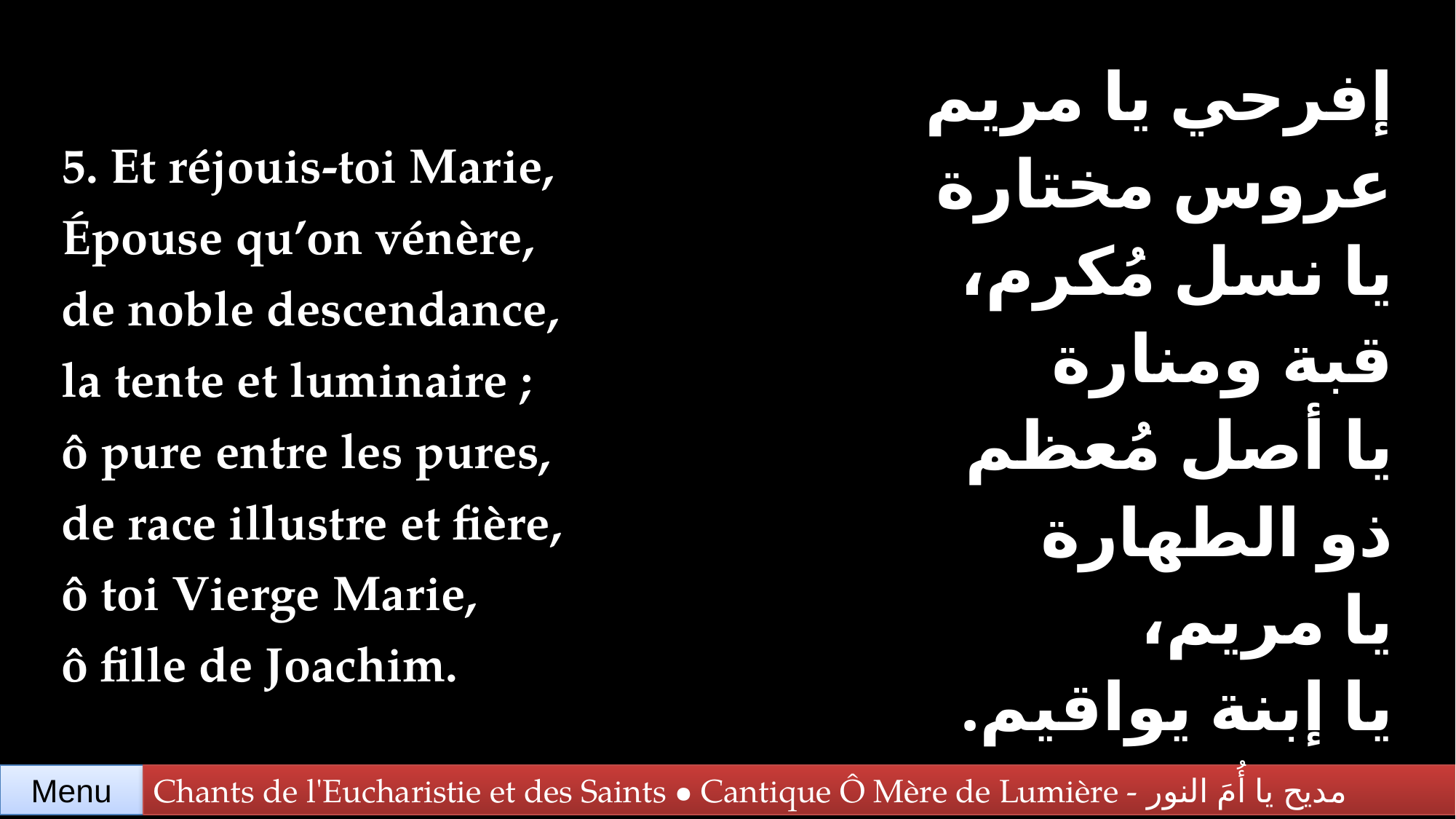

| 5. Et réjouis-toi Marie, Épouse qu’on vénère, de noble descendance, la tente et luminaire ; ô pure entre les pures, de race illustre et fière, ô toi Vierge Marie, ô fille de Joachim. | إفرحي يا مريم عروس مختارة يا نسل مُكرم، قبة ومنارة يا أصل مُعظم ذو الطهارة يا مريم، يا إبنة يواقيم. |
| --- | --- |
Chants de l'Eucharistie et des Saints • Cantique Ô Mère de Lumière - مديح يا أُمَ النور
Menu